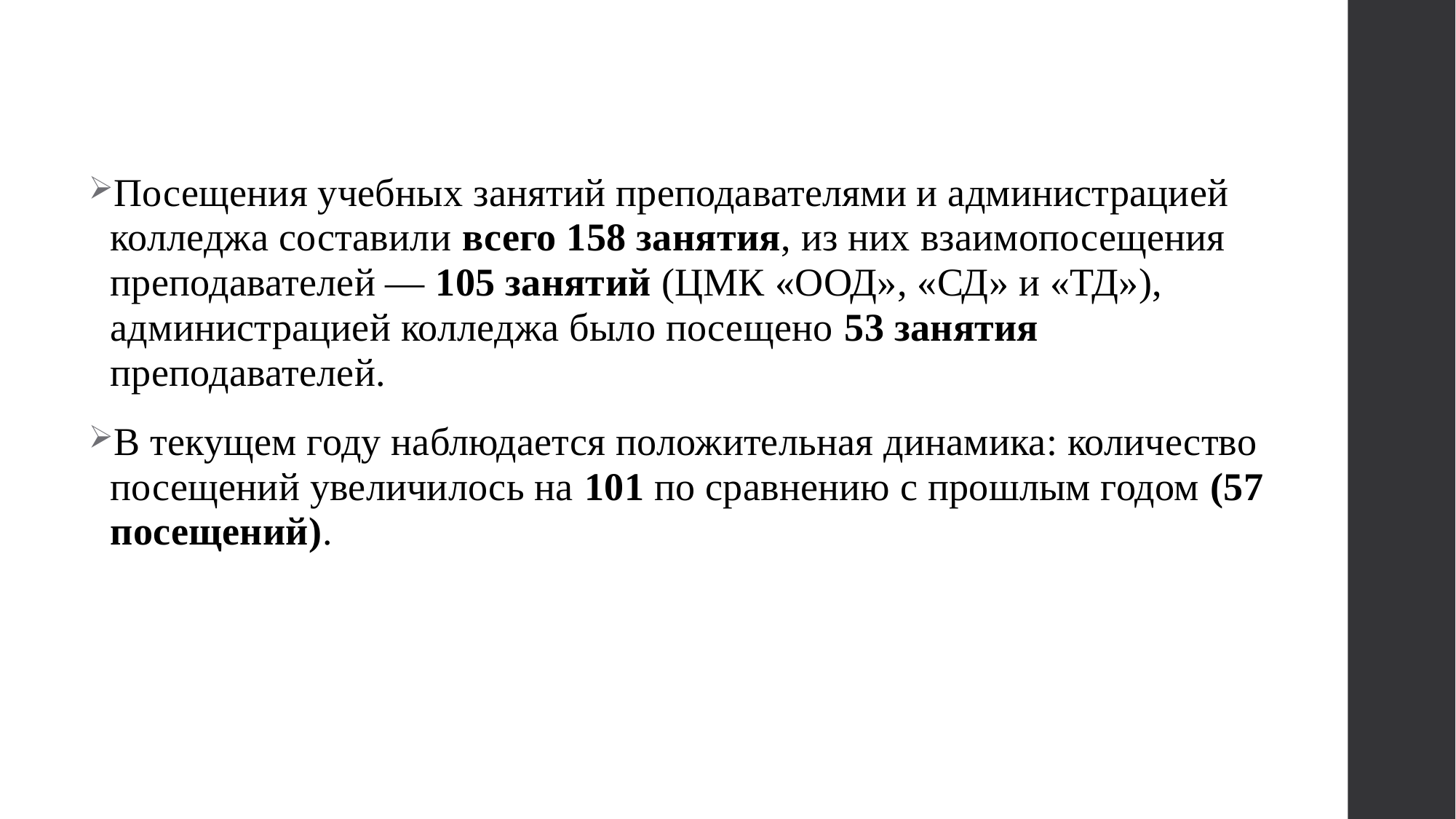

Посещения учебных занятий преподавателями и администрацией колледжа составили всего 158 занятия, из них взаимопосещения преподавателей — 105 занятий (ЦМК «ООД», «СД» и «ТД»), администрацией колледжа было посещено 53 занятия преподавателей.
В текущем году наблюдается положительная динамика: количество посещений увеличилось на 101 по сравнению с прошлым годом (57 посещений).